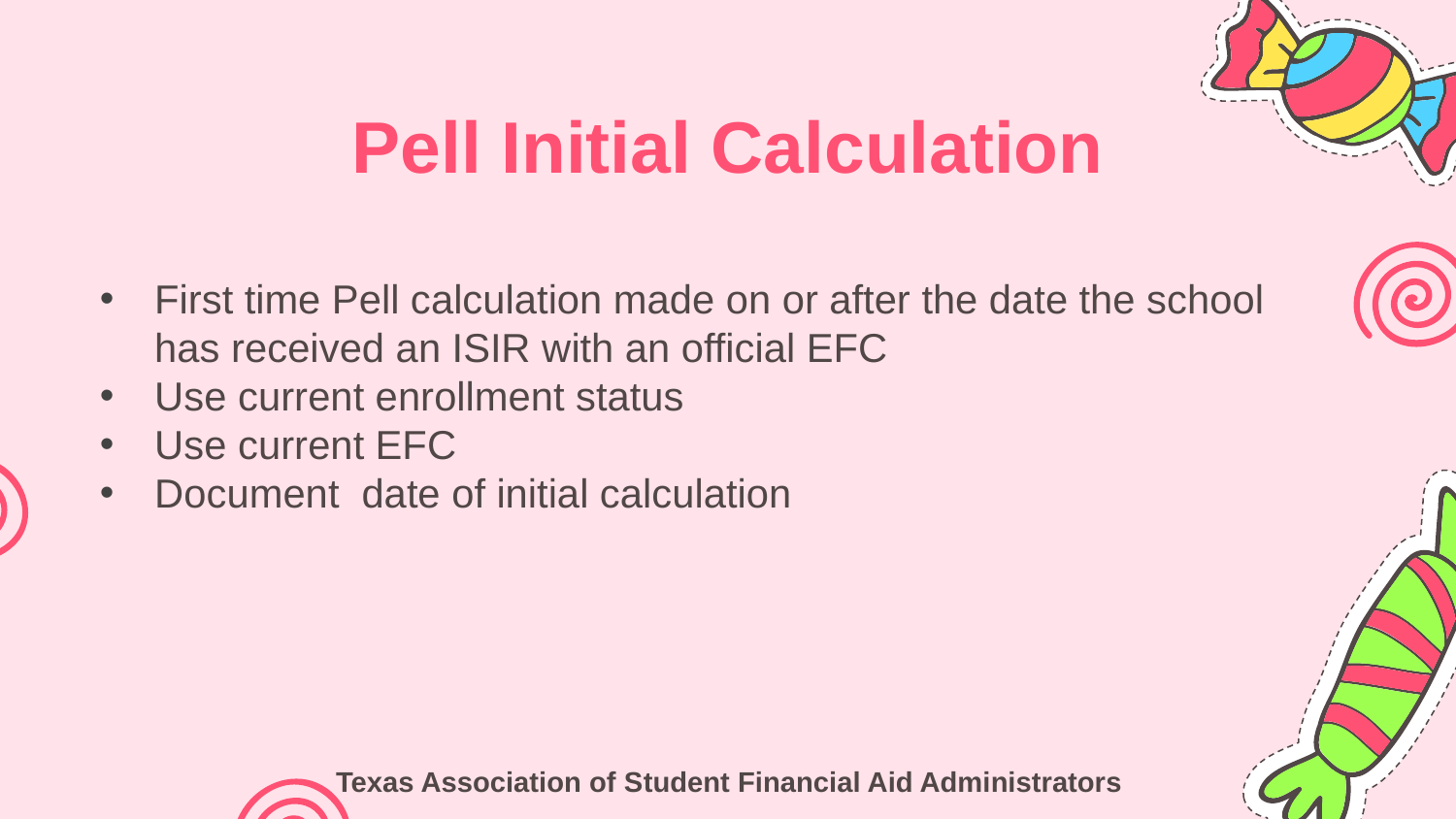

# Pell Initial Calculation
First time Pell calculation made on or after the date the school has received an ISIR with an official EFC
Use current enrollment status
Use current EFC
Document  date of initial calculation
Texas Association of Student Financial Aid Administrators